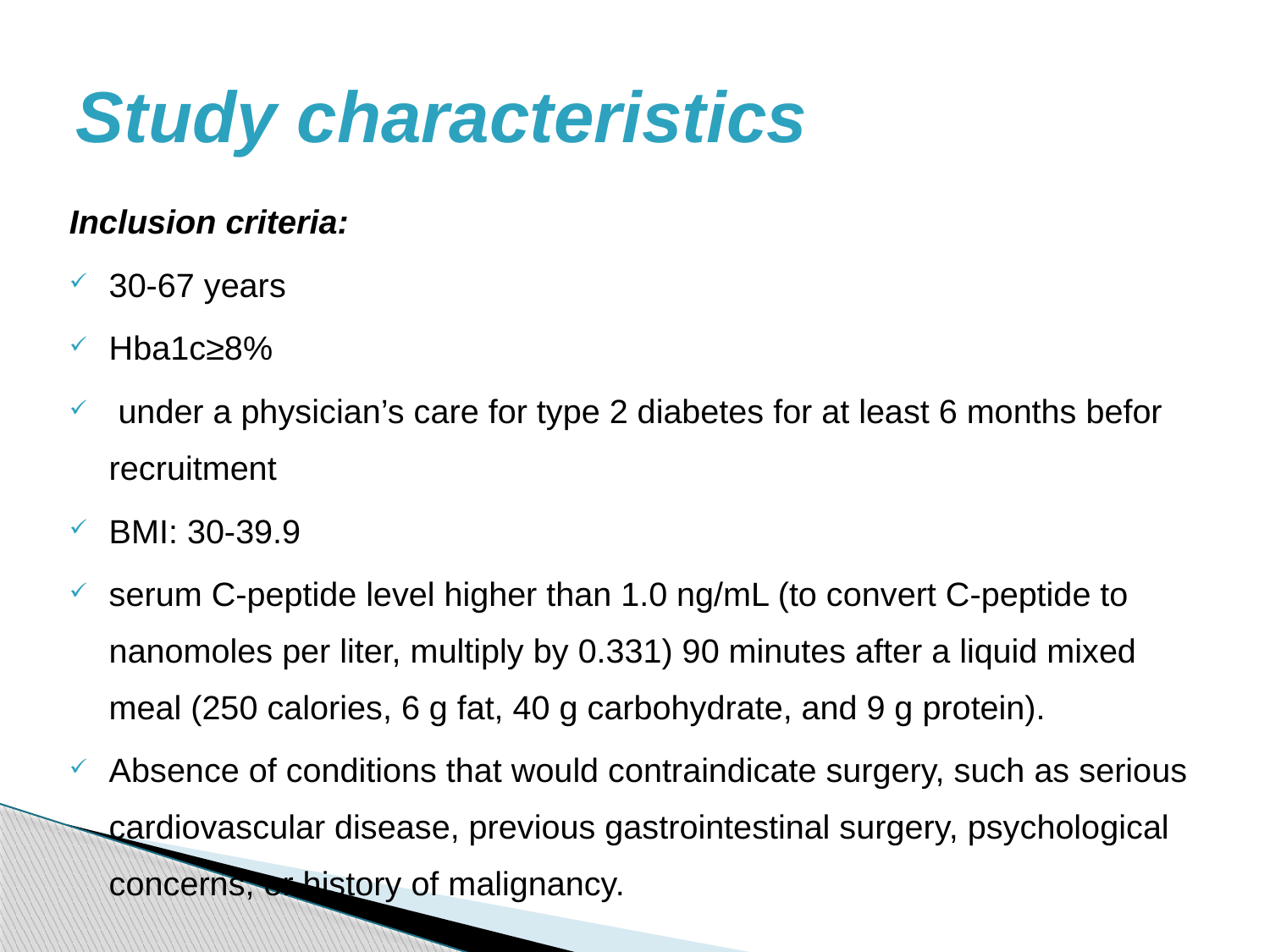

# Study characteristics
Inclusion criteria:
30-67 years
Hba1c≥8%
 under a physician’s care for type 2 diabetes for at least 6 months befor recruitment
BMI: 30-39.9
serum C-peptide level higher than 1.0 ng/mL (to convert C-peptide to nanomoles per liter, multiply by 0.331) 90 minutes after a liquid mixed meal (250 calories, 6 g fat, 40 g carbohydrate, and 9 g protein).
Absence of conditions that would contraindicate surgery, such as serious cardiovascular disease, previous gastrointestinal surgery, psychological concerns, or history of malignancy.